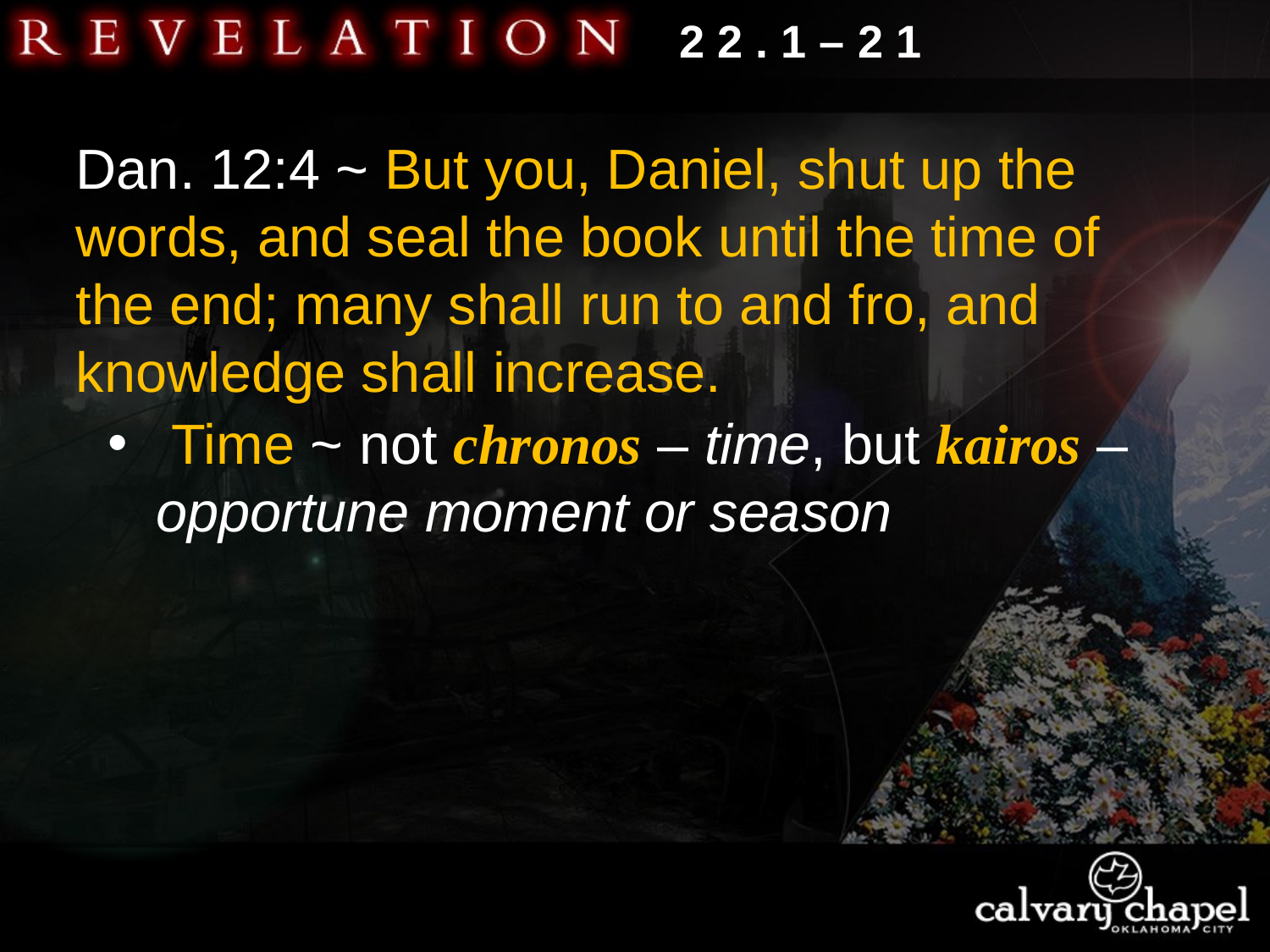

2 2 . 1 – 2 1
Dan. 12:4 ~ But you, Daniel, shut up the words, and seal the book until the time of the end; many shall run to and fro, and knowledge shall increase.
 Time ~ not chronos – time, but kairos – opportune moment or season